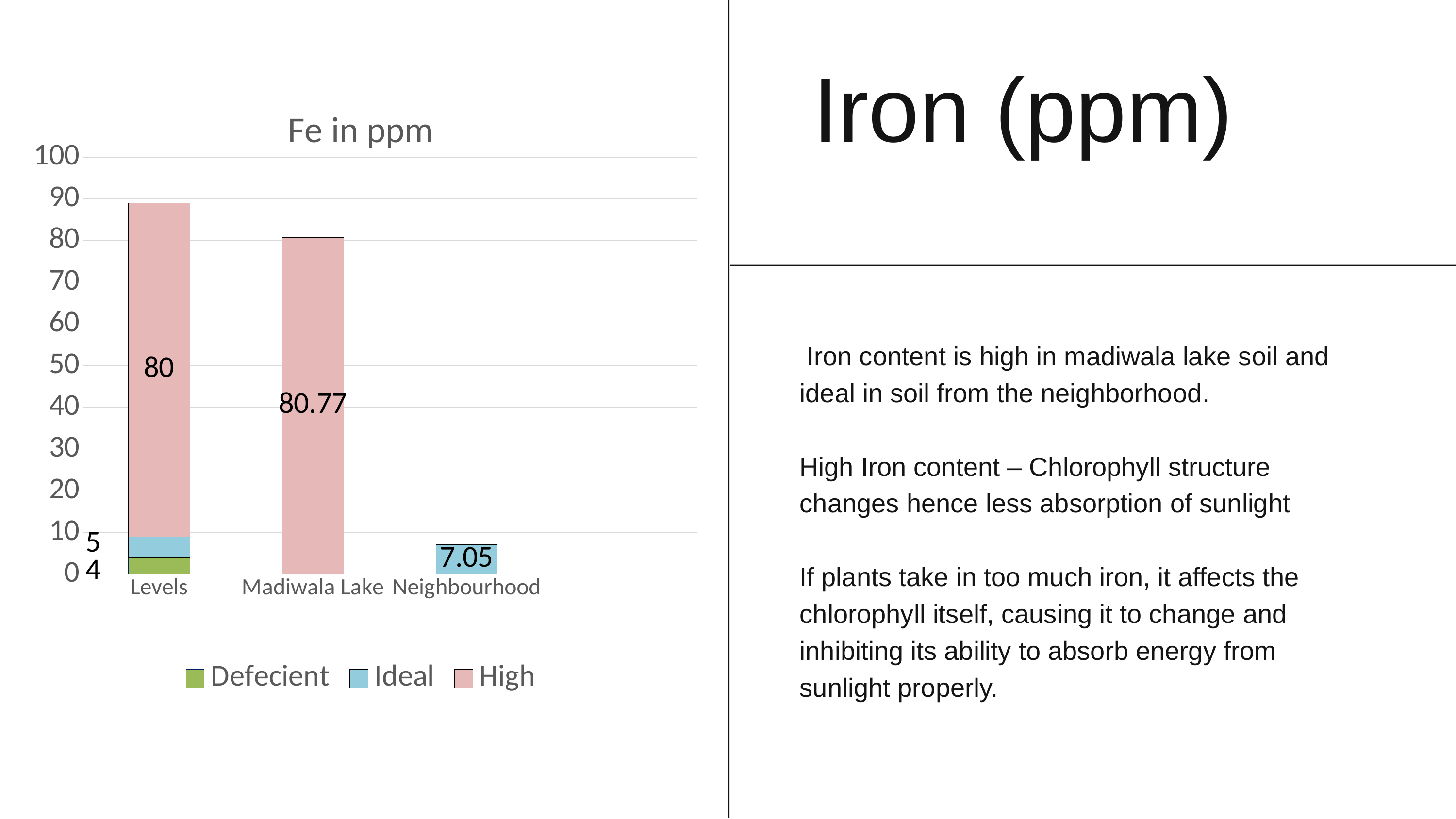

Iron (ppm)

### Chart: Fe in ppm

| Category | Defecient | Ideal | High |
|---|---|---|---|
| Levels | 4.0 | 5.0 | 80.0 |
| Madiwala Lake | None | None | 80.77 |
| Neighbourhood | None | 7.05 | None |
 Iron content is high in madiwala lake soil and ideal in soil from the neighborhood.

High Iron content – Chlorophyll structure changes hence less absorption of sunlight

If plants take in too much iron, it affects the chlorophyll itself, causing it to change and inhibiting its ability to absorb energy from sunlight properly.